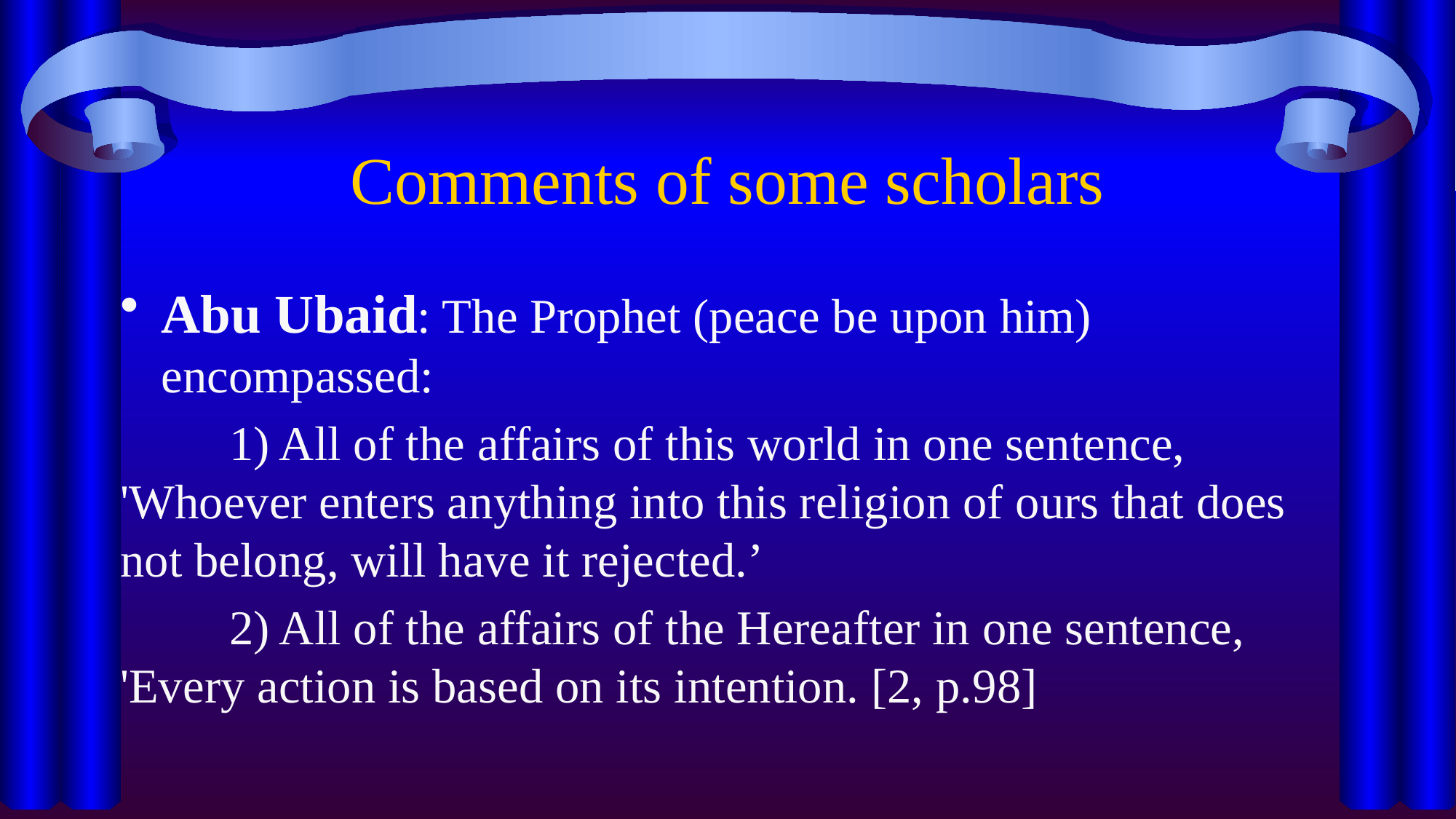

# Comments of some scholars
Abu Ubaid: The Prophet (peace be upon him) encompassed:
	1) All of the affairs of this world in one sentence, 'Whoever enters anything into this religion of ours that does not belong, will have it rejected.’
	2) All of the affairs of the Hereafter in one sentence, 'Every action is based on its intention. [2, p.98]